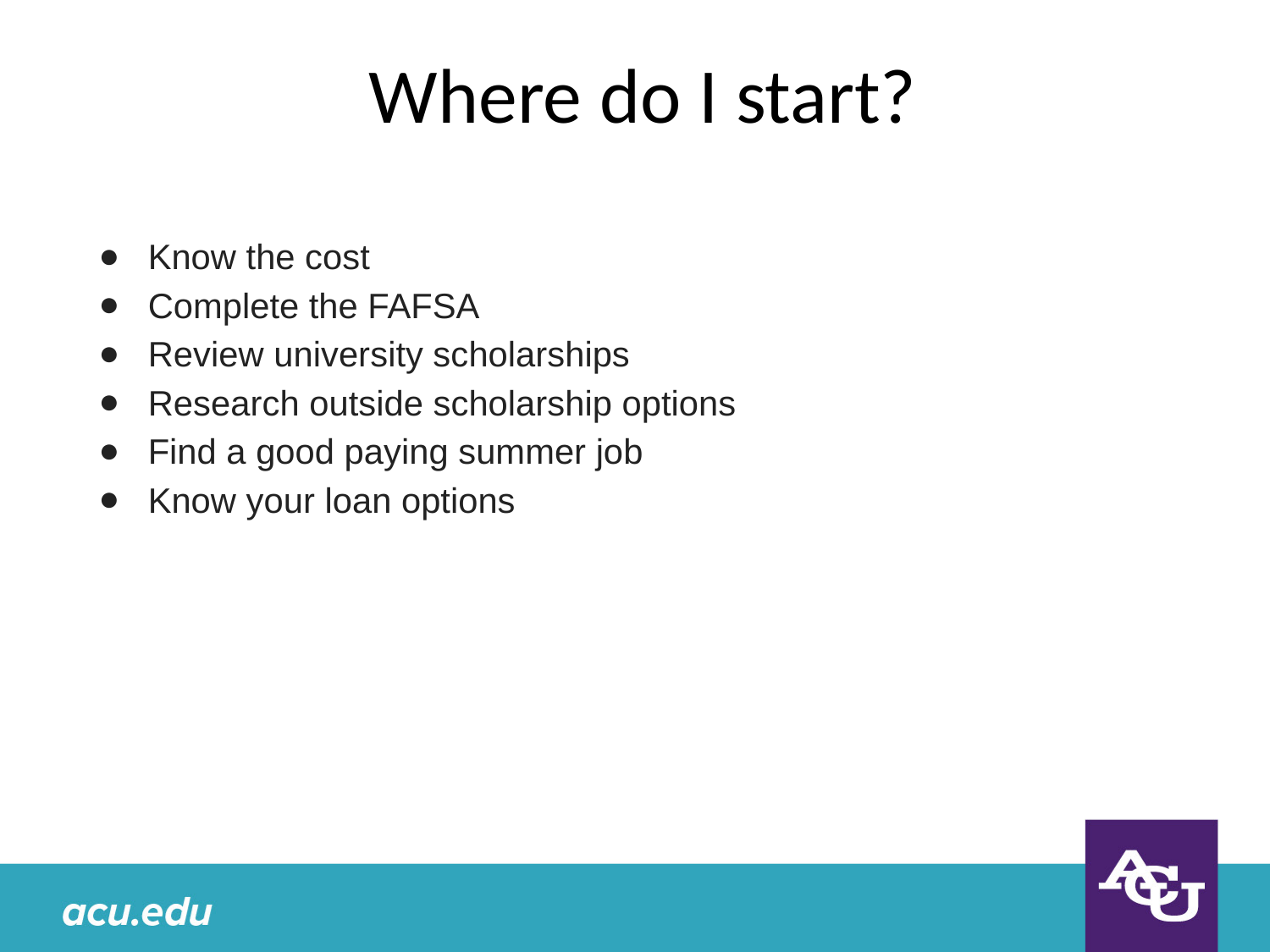

# Where do I start?
Know the cost
Complete the FAFSA
Review university scholarships
Research outside scholarship options
Find a good paying summer job
Know your loan options